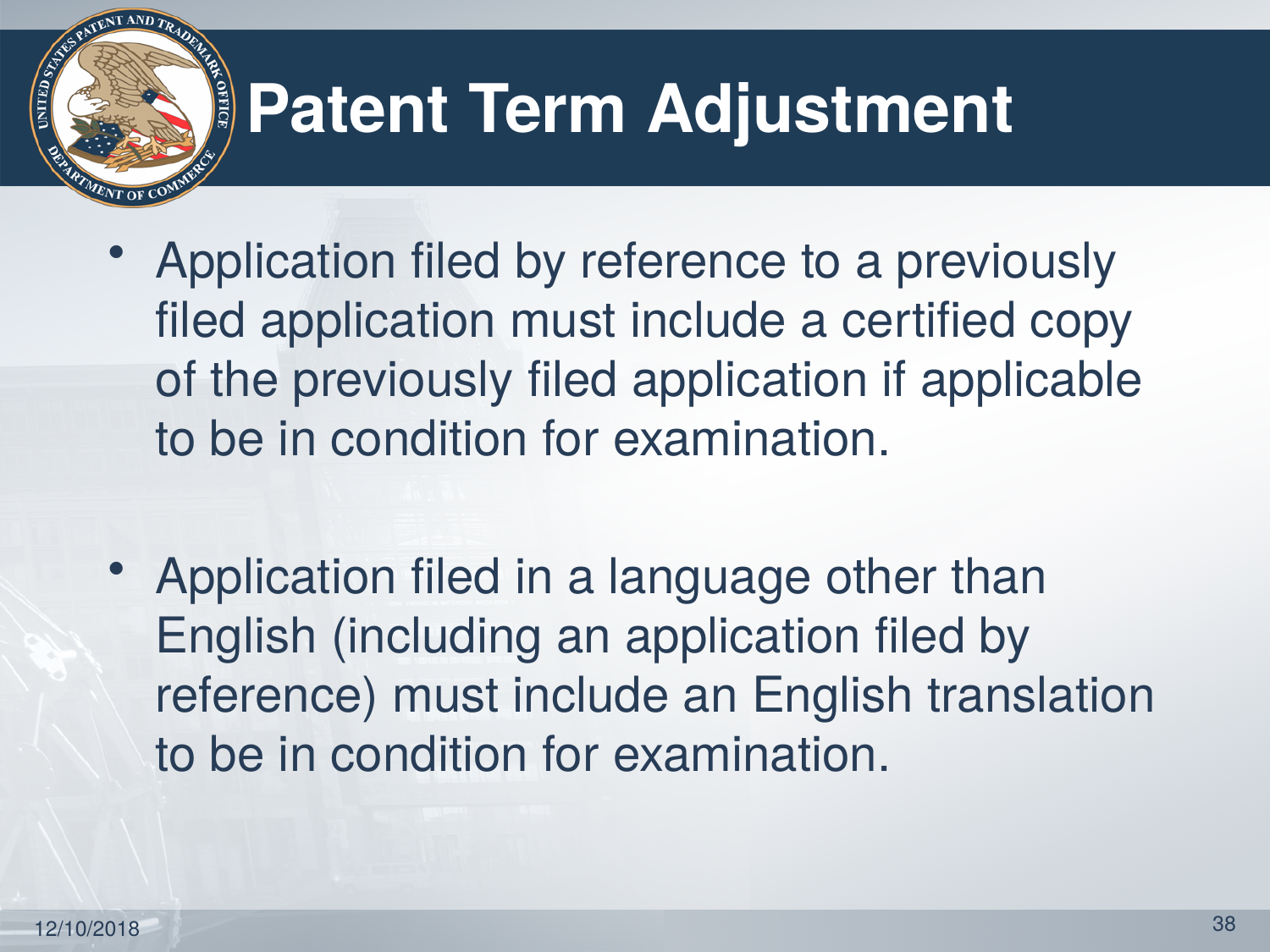

# Patent Term Adjustment
Application filed by reference to a previously filed application must include a certified copy of the previously filed application if applicable to be in condition for examination.

Application filed in a language other than English (including an application filed by reference) must include an English translation to be in condition for examination.
12/10/2018
38